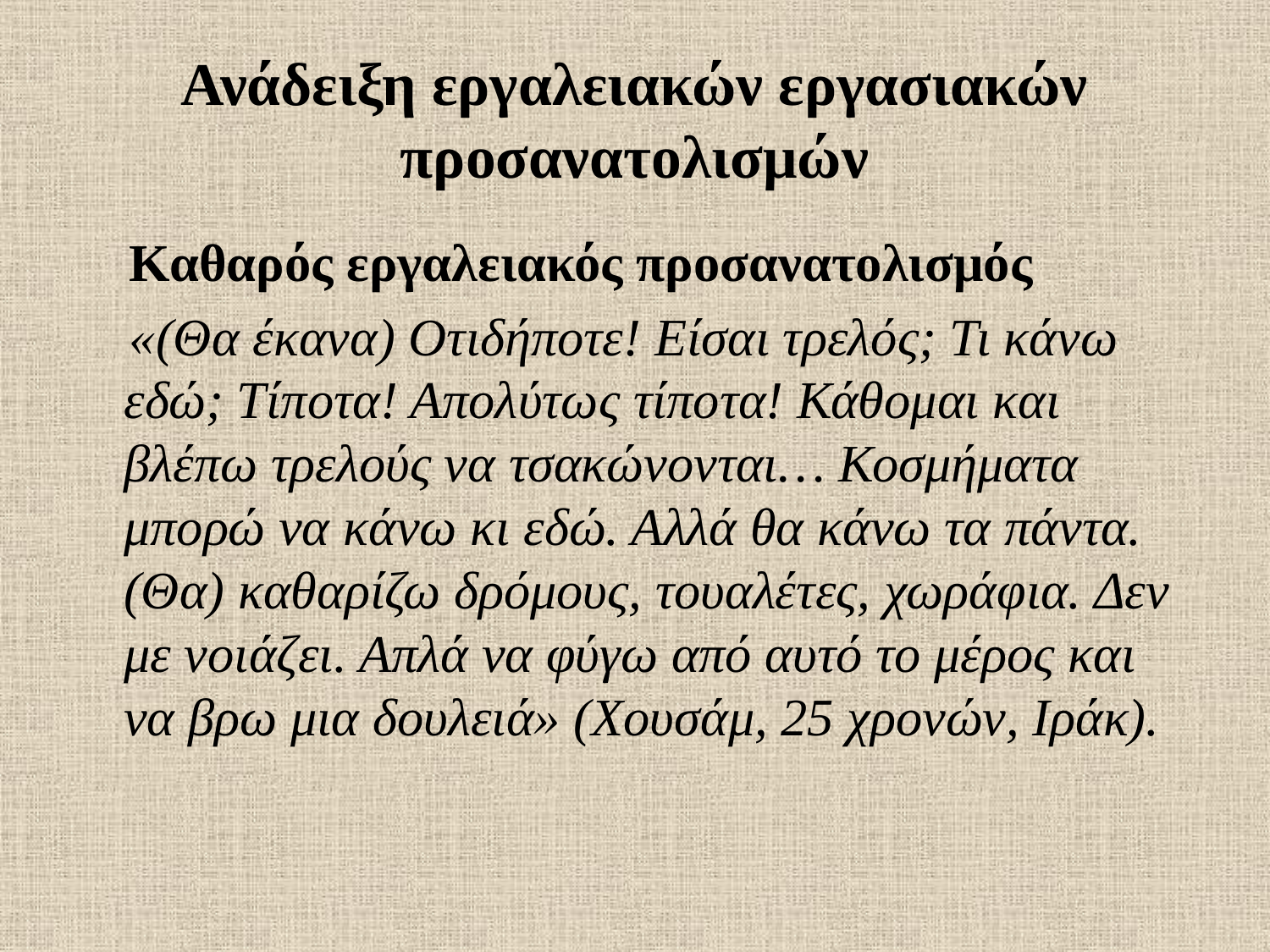

# Ανάδειξη εργαλειακών εργασιακών προσανατολισμών
    Καθαρός εργαλειακός προσανατολισμός
    «(Θα έκανα) Οτιδήποτε! Είσαι τρελός; Τι κάνω εδώ; Τίποτα! Απολύτως τίποτα! Κάθομαι και βλέπω τρελούς να τσακώνονται… Κοσμήματα μπορώ να κάνω κι εδώ. Αλλά θα κάνω τα πάντα. (Θα) καθαρίζω δρόμους, τουαλέτες, χωράφια. Δεν με νοιάζει. Απλά να φύγω από αυτό το μέρος και να βρω μια δουλειά» (Χουσάμ, 25 χρονών, Ιράκ).